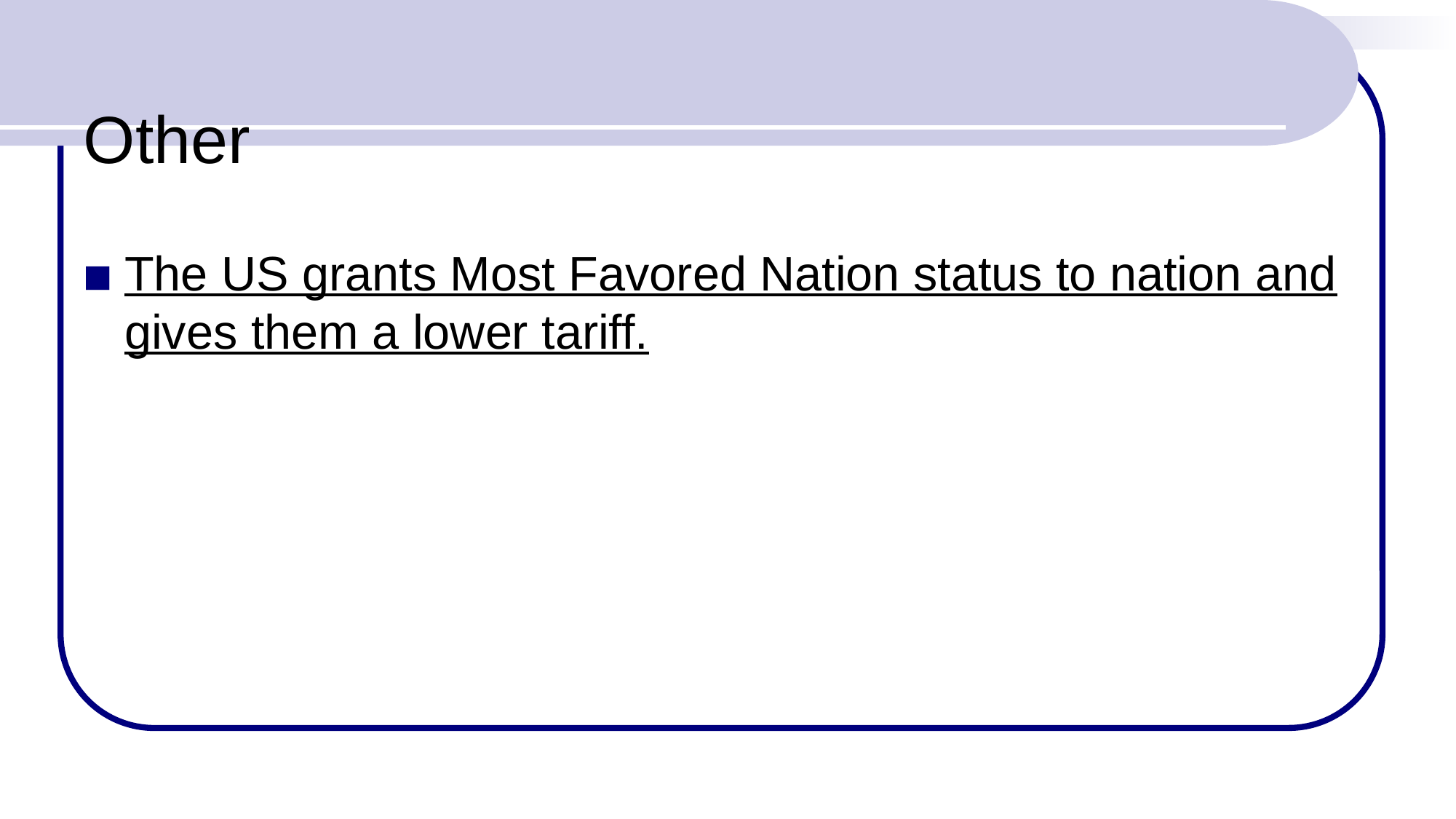

# Other
The US grants Most Favored Nation status to nation and gives them a lower tariff.